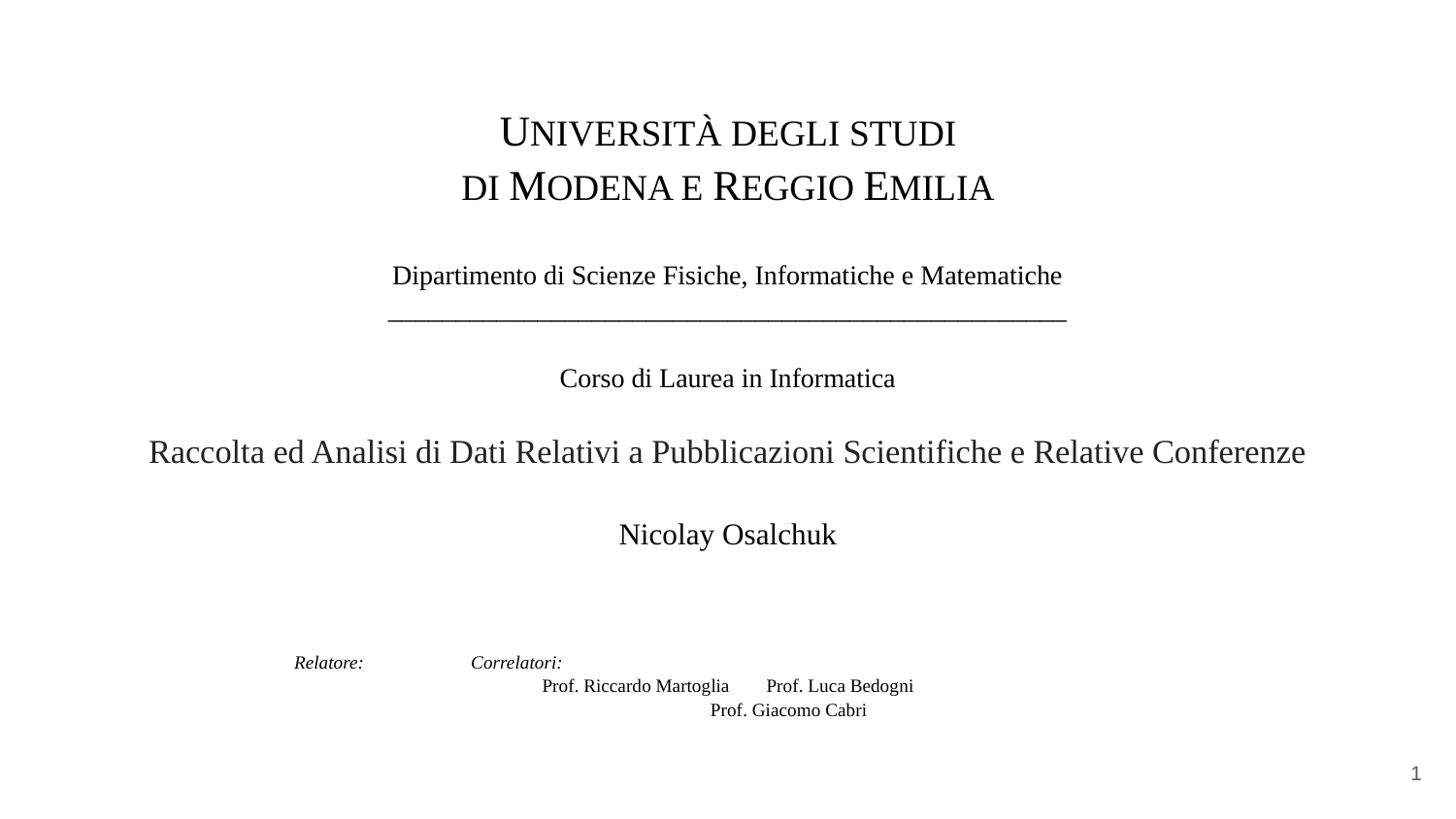

# UNIVERSITÀ DEGLI STUDI
DI MODENA E REGGIO EMILIA

Dipartimento di Scienze Fisiche, Informatiche e Matematiche
__________________________________________________

Corso di Laurea in Informatica

Raccolta ed Analisi di Dati Relativi a Pubblicazioni Scientifiche e Relative Conferenze

Nicolay Osalchuk

       Relatore:							                     Correlatori:
Prof. Riccardo Martoglia     						Prof. Luca Bedogni
									  Prof. Giacomo Cabri

1